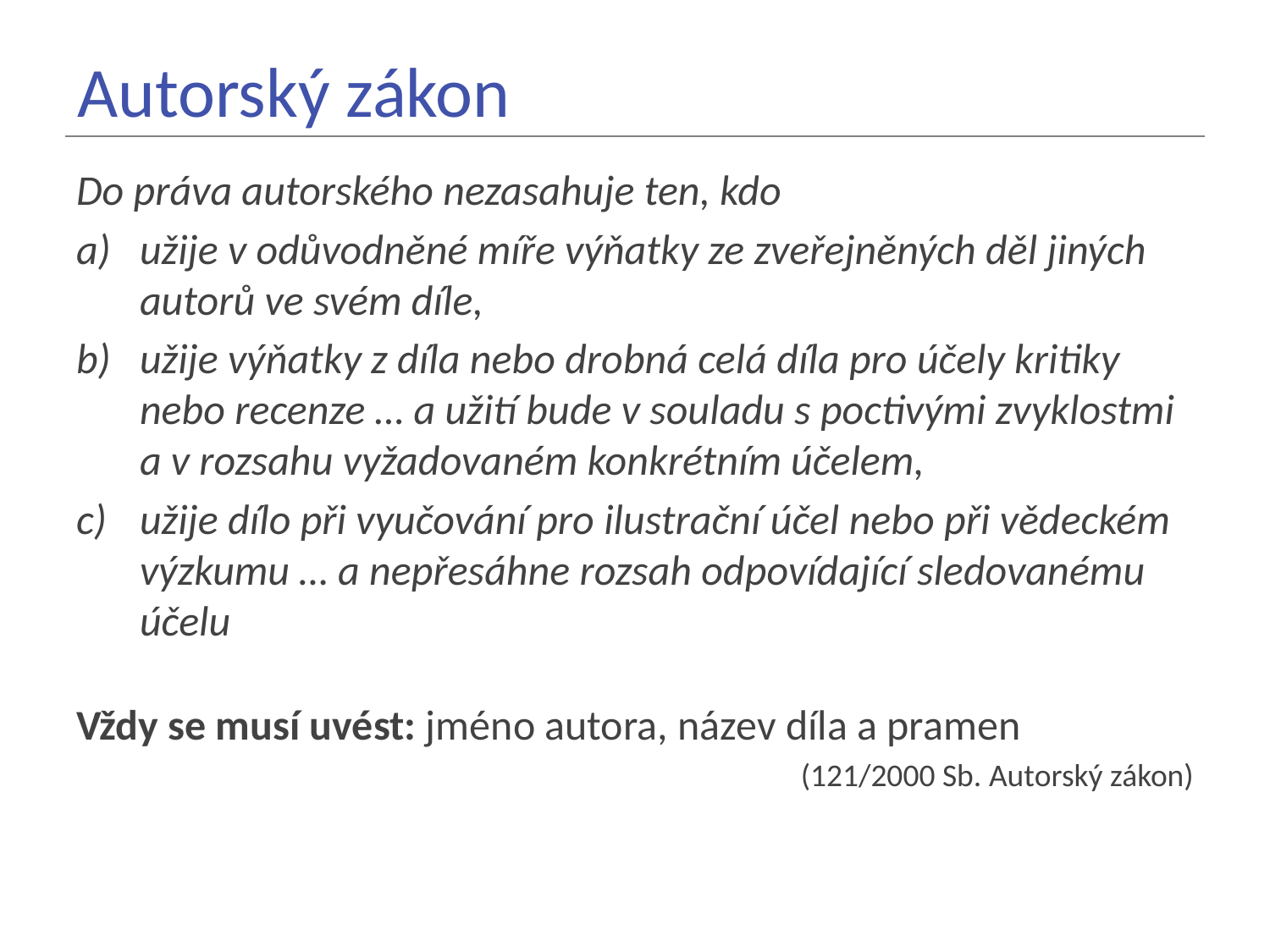

# Autorský zákon
Do práva autorského nezasahuje ten, kdo
užije v odůvodněné míře výňatky ze zveřejněných děl jiných autorů ve svém díle,
užije výňatky z díla nebo drobná celá díla pro účely kritiky nebo recenze … a užití bude v souladu s poctivými zvyklostmi a v rozsahu vyžadovaném konkrétním účelem,
užije dílo při vyučování pro ilustrační účel nebo při vědeckém výzkumu … a nepřesáhne rozsah odpovídající sledovanému účelu

Vždy se musí uvést: jméno autora, název díla a pramen
(121/2000 Sb. Autorský zákon)